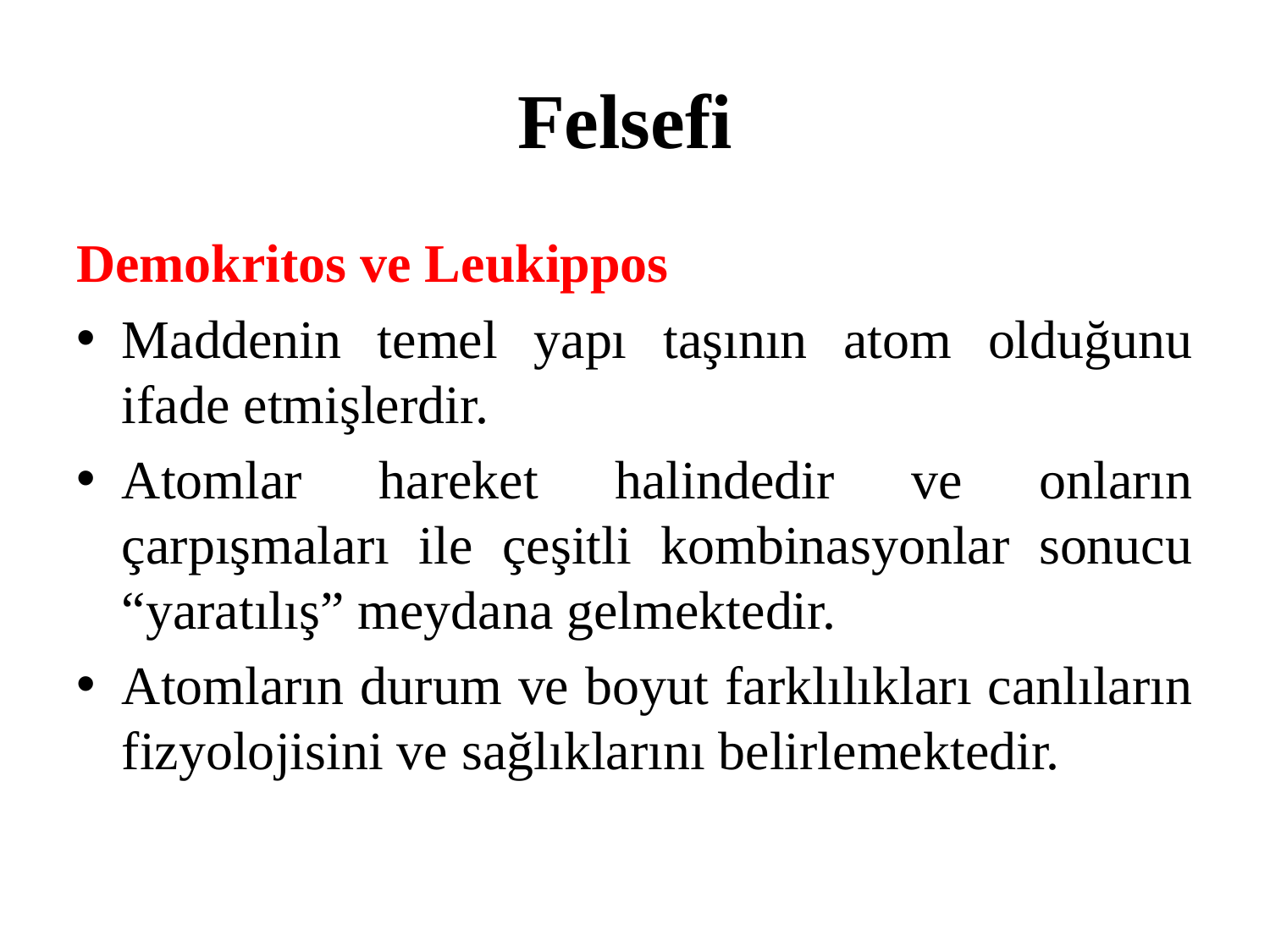

# Felsefi
Demokritos ve Leukippos
Maddenin temel yapı taşının atom olduğunu ifade etmişlerdir.
Atomlar hareket halindedir ve onların çarpışmaları ile çeşitli kombinasyonlar sonucu “yaratılış” meydana gelmektedir.
Atomların durum ve boyut farklılıkları canlıların fizyolojisini ve sağlıklarını belirlemektedir.